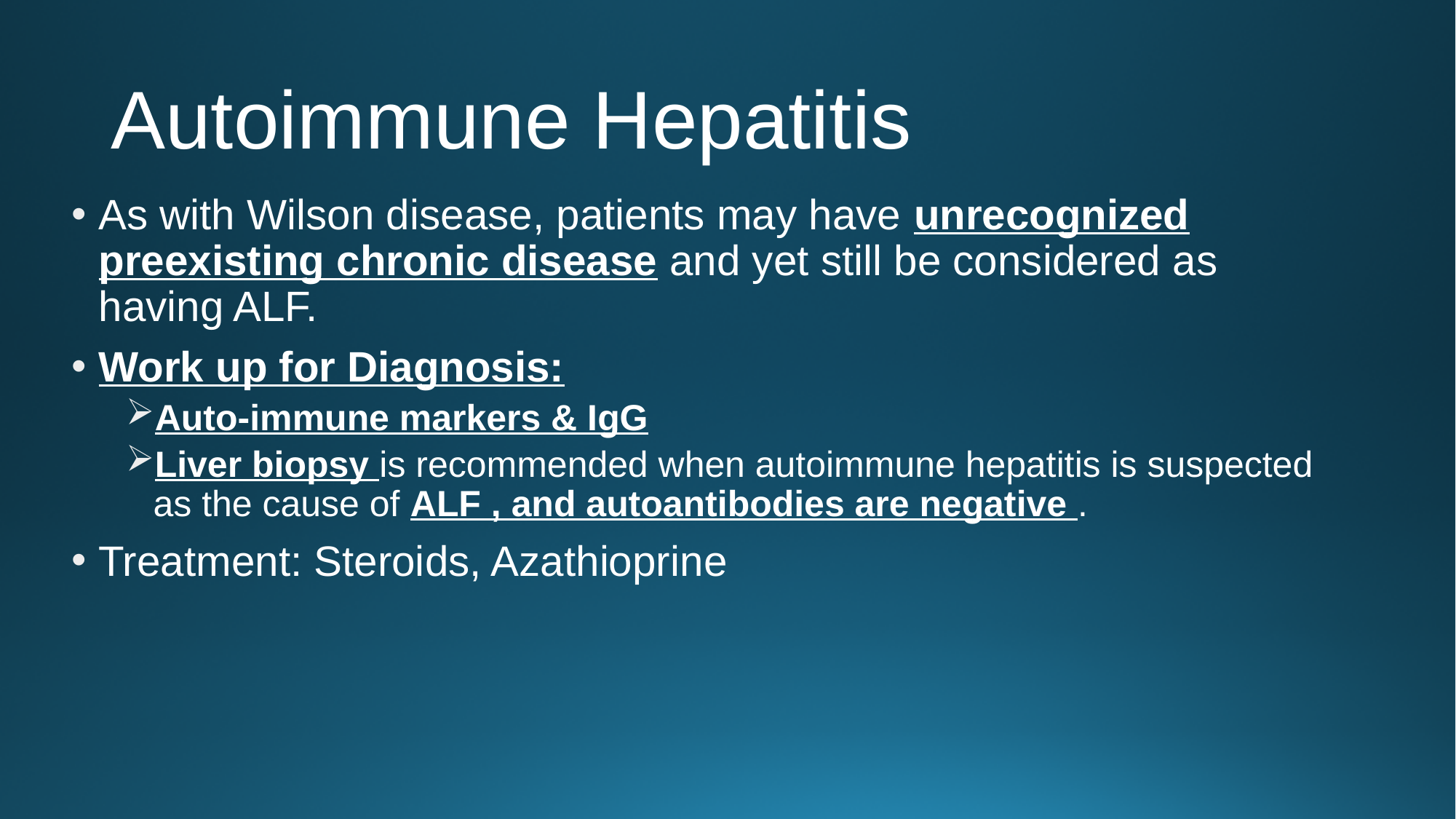

# Autoimmune Hepatitis
As with Wilson disease, patients may have unrecognized preexisting chronic disease and yet still be considered as having ALF.
Work up for Diagnosis:
Auto-immune markers & IgG
Liver biopsy is recommended when autoimmune hepatitis is suspected as the cause of ALF , and autoantibodies are negative .
Treatment: Steroids, Azathioprine